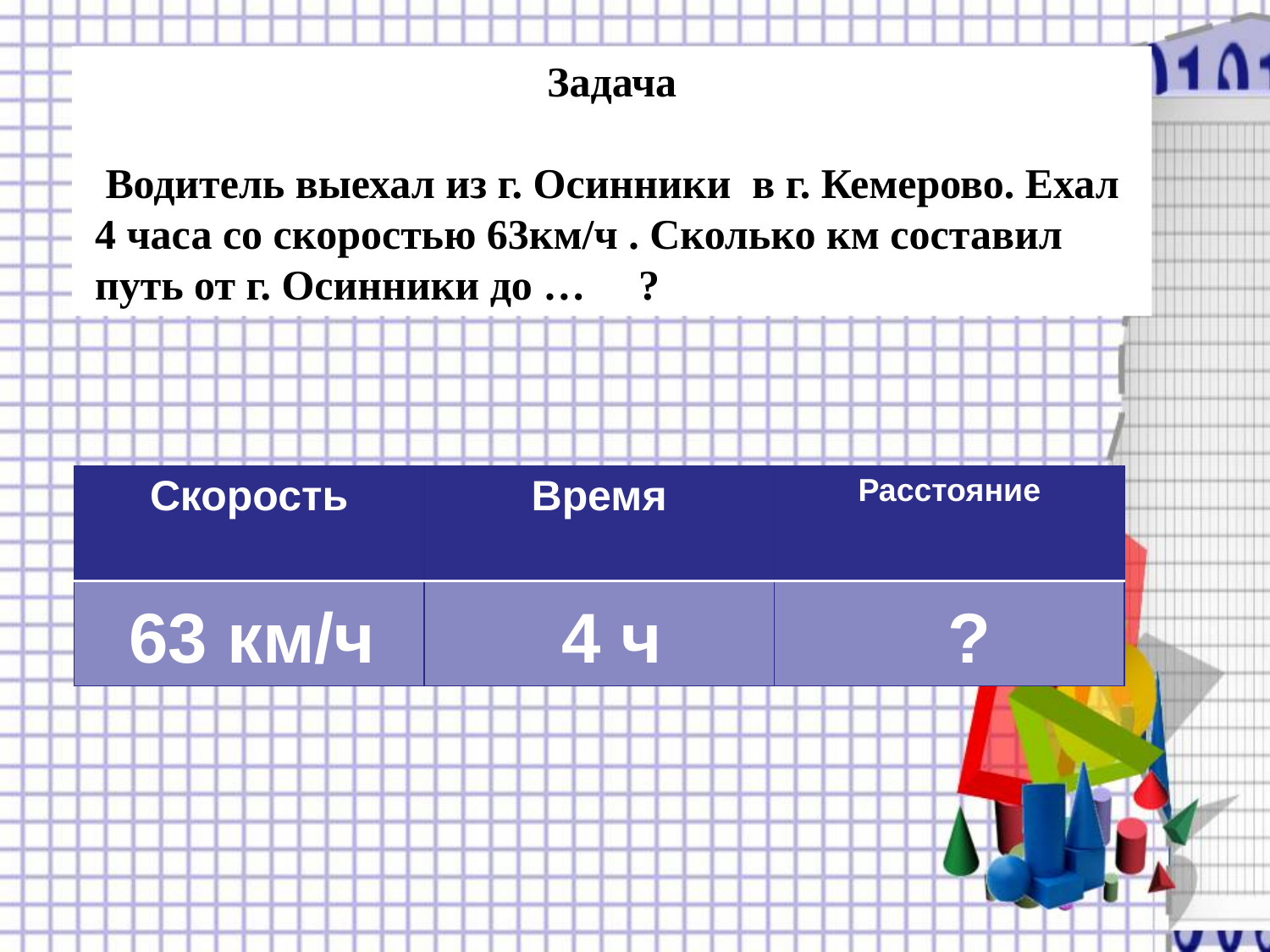

Задача

  Водитель выехал из г. Осинники  в г. Кемерово. Ехал
 4 часа со скоростью 63км/ч . Сколько км составил
 путь от г. Осинники до …     ?

| Скорость | Время | Расстояние |
| --- | --- | --- |
|  |  |  |
63 км/ч
4 ч
?